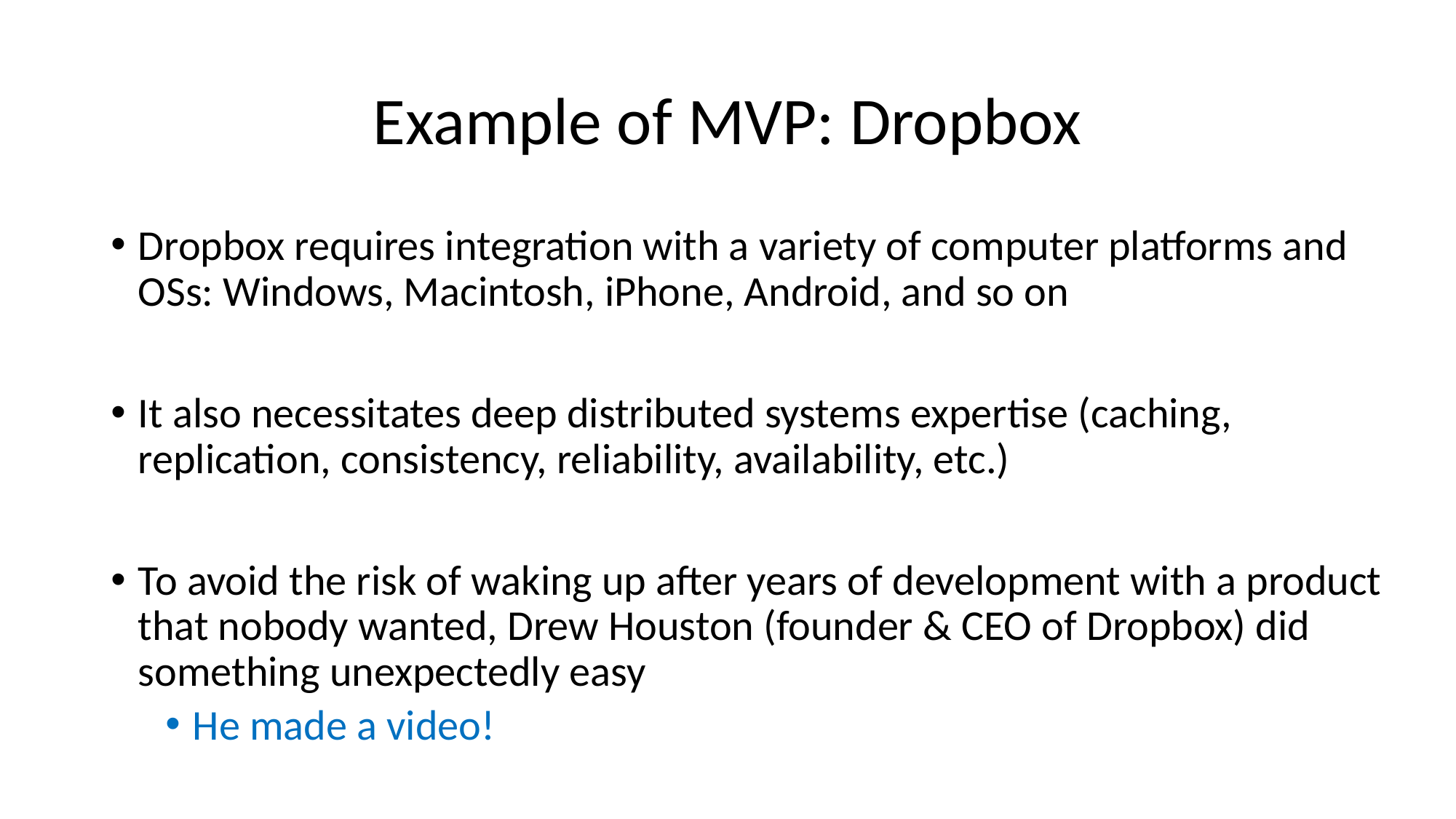

# Example of MVP: Dropbox
Dropbox requires integration with a variety of computer platforms and OSs: Windows, Macintosh, iPhone, Android, and so on

It also necessitates deep distributed systems expertise (caching, replication, consistency, reliability, availability, etc.)

To avoid the risk of waking up after years of development with a product that nobody wanted, Drew Houston (founder & CEO of Dropbox) did something unexpectedly easy
He made a video!